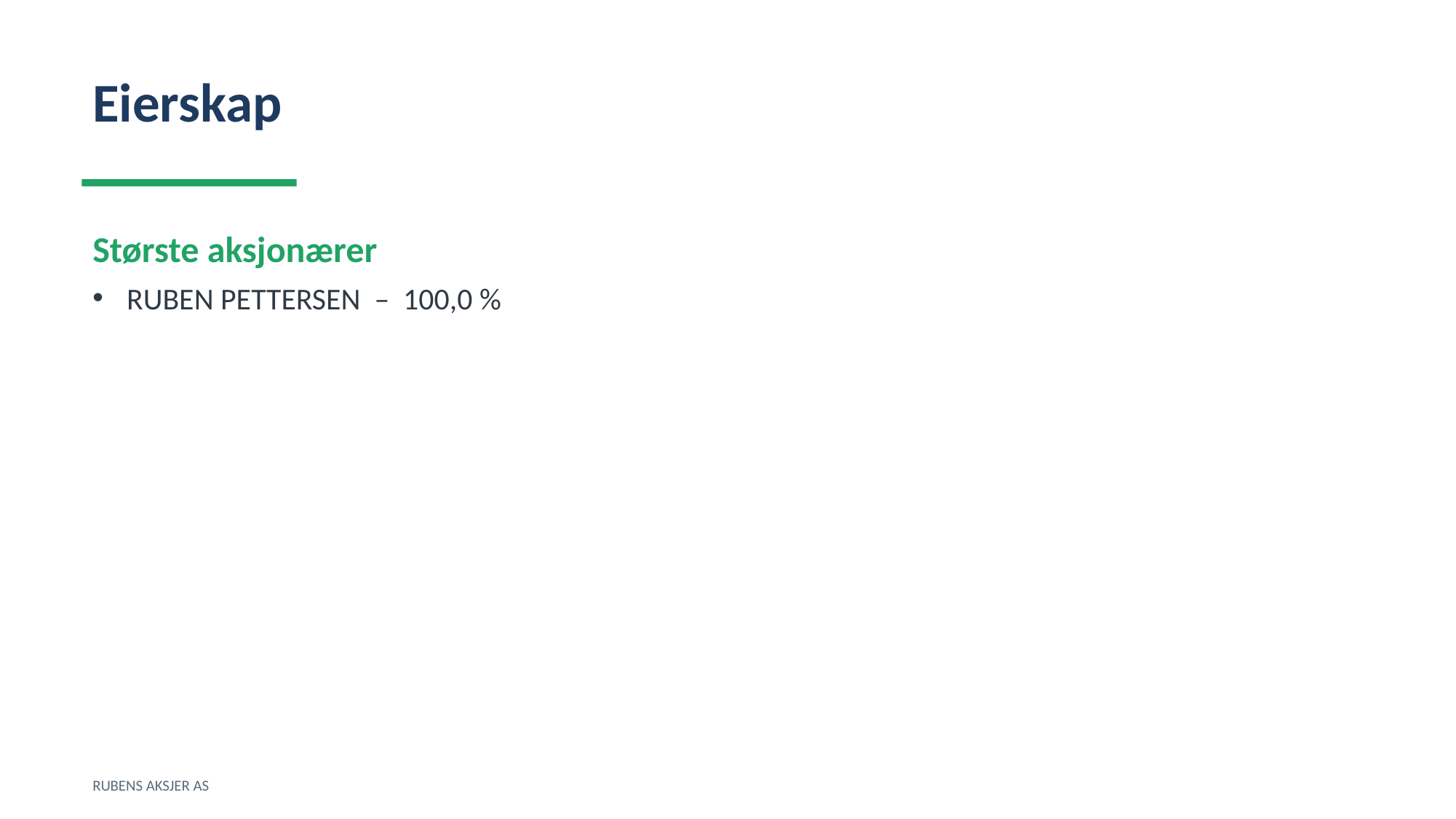

Eierskap

Største aksjonærer
RUBEN PETTERSEN  –  100,0 %
RUBENS AKSJER AS